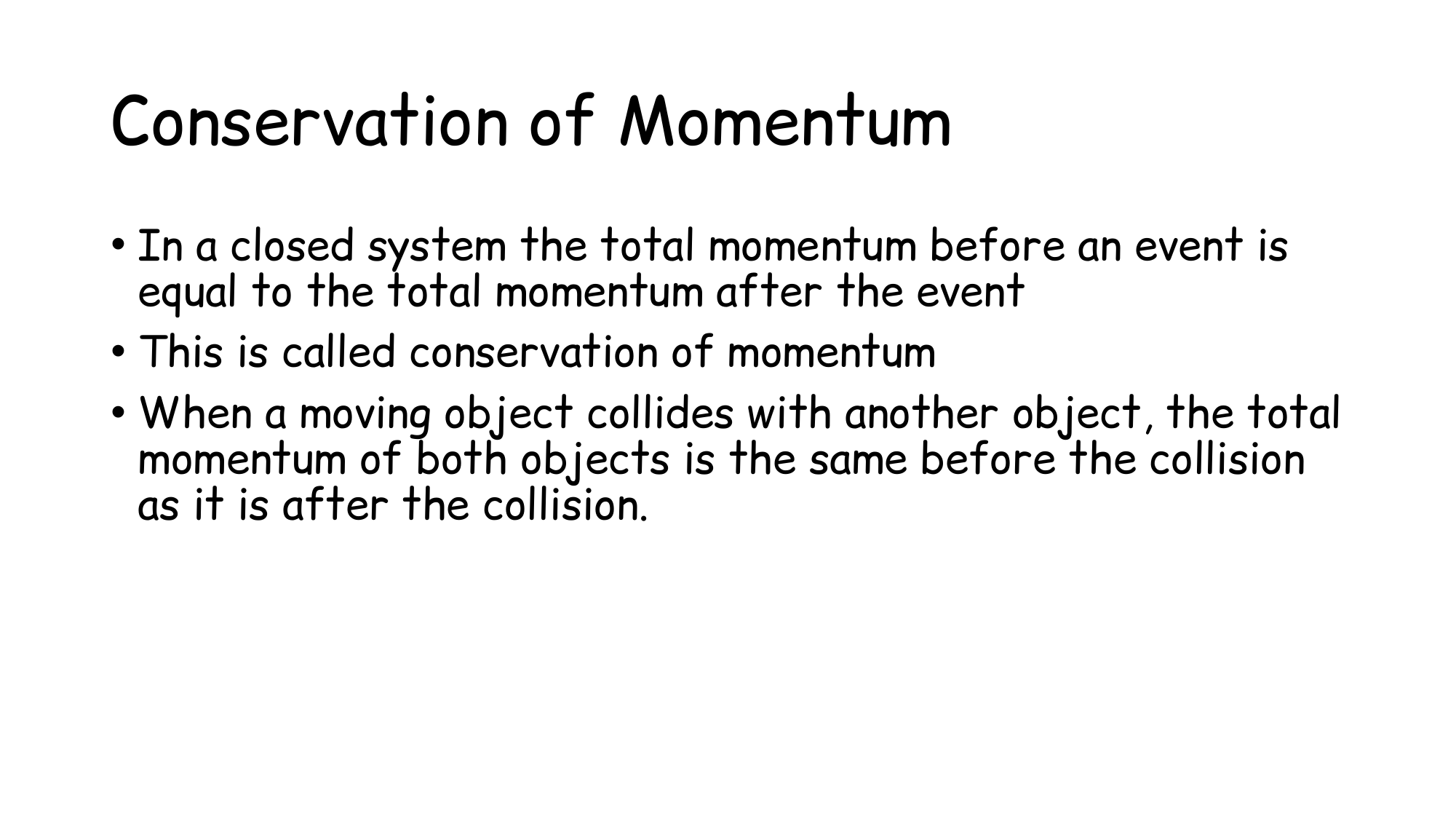

# Conservation of Momentum
In a closed system the total momentum before an event is equal to the total momentum after the event
This is called conservation of momentum
When a moving object collides with another object, the total momentum of both objects is the same before the collision as it is after the collision.